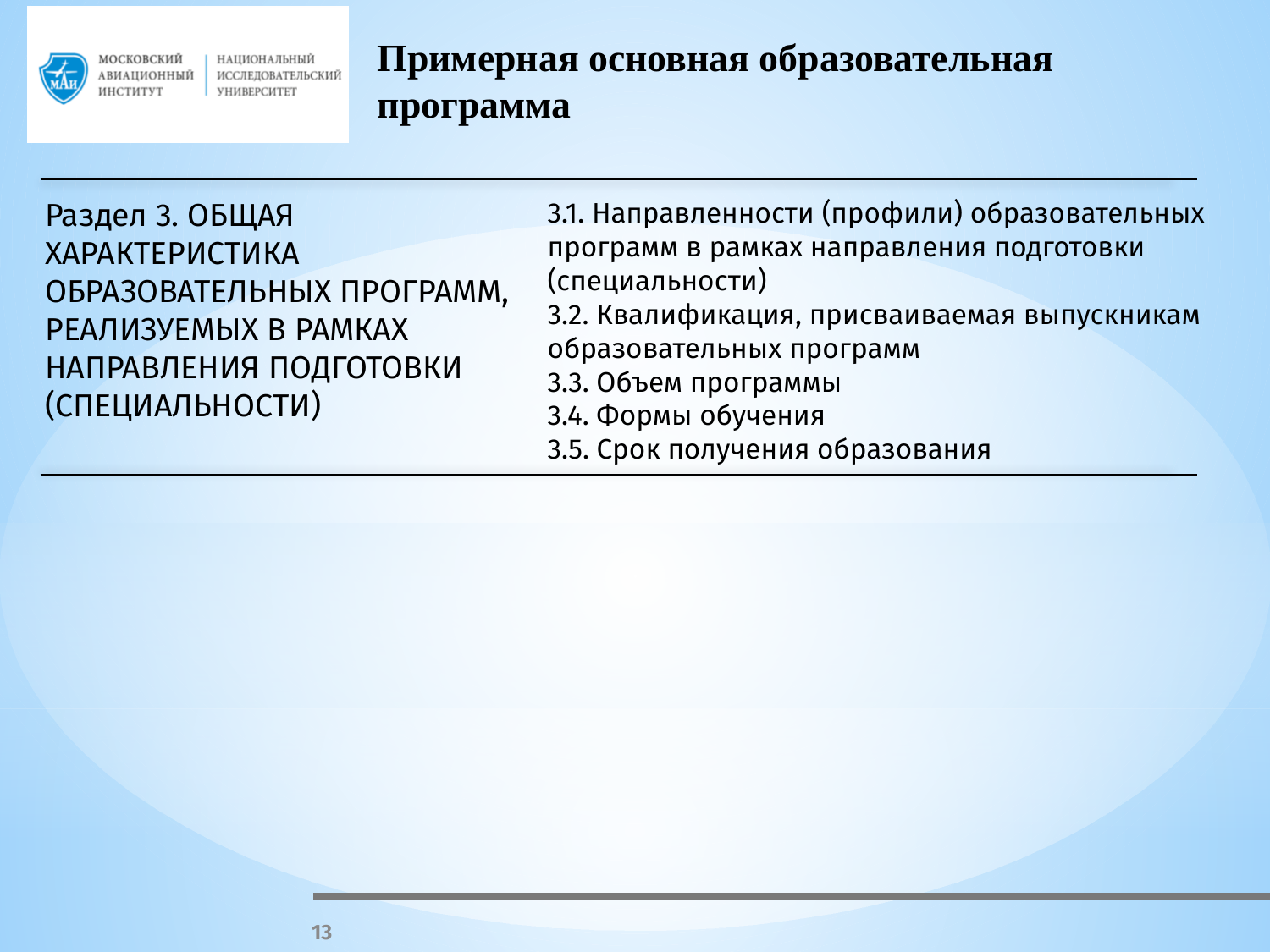

Примерная основная образовательная программа
3.1. Направленности (профили) образовательных программ в рамках направления подготовки (специальности)
3.2. Квалификация, присваиваемая выпускникам образовательных программ
3.3. Объем программы
3.4. Формы обучения
3.5. Срок получения образования

Раздел 3. ОБЩАЯ ХАРАКТЕРИСТИКА ОБРАЗОВАТЕЛЬНЫХ ПРОГРАММ, РЕАЛИЗУЕМЫХ В РАМКАХ НАПРАВЛЕНИЯ ПОДГОТОВКИ (СПЕЦИАЛЬНОСТИ)
13